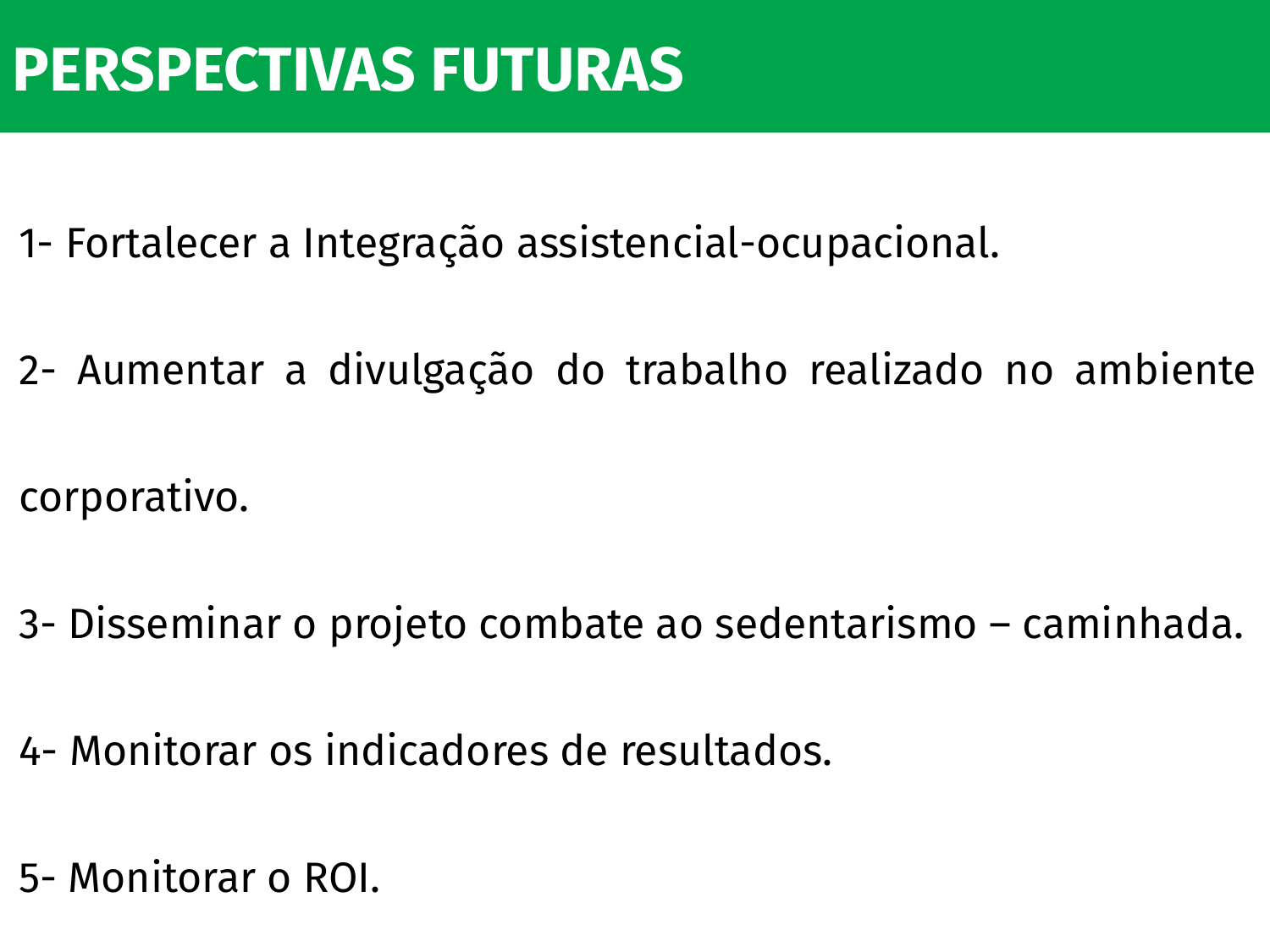

PERSPECTIVAS FUTURAS
1- Fortalecer a Integração assistencial-ocupacional.
2- Aumentar a divulgação do trabalho realizado no ambiente corporativo.
3- Disseminar o projeto combate ao sedentarismo – caminhada.
4- Monitorar os indicadores de resultados.
5- Monitorar o ROI.